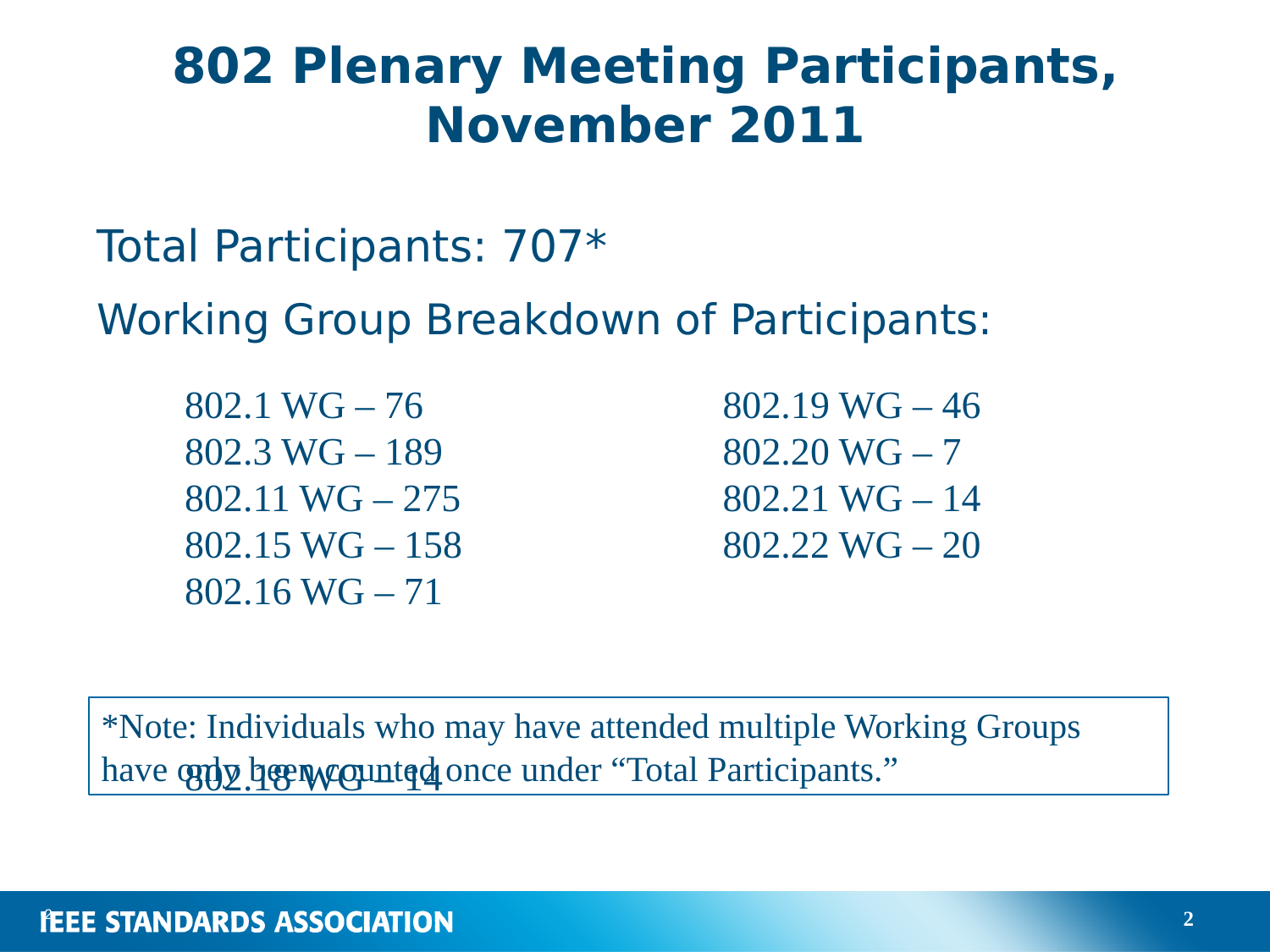

# 802 Plenary Meeting Participants, November 2011
Total Participants: 707*
Working Group Breakdown of Participants:

802.1 WG – 76
802.3 WG – 189
802.11 WG – 275
802.15 WG – 158
802.16 WG – 71

802.18 WG – 14
802.19 WG – 46
802.20 WG – 7
802.21 WG – 14
802.22 WG – 20
*Note: Individuals who may have attended multiple Working Groups have only been counted once under “Total Participants.”
2